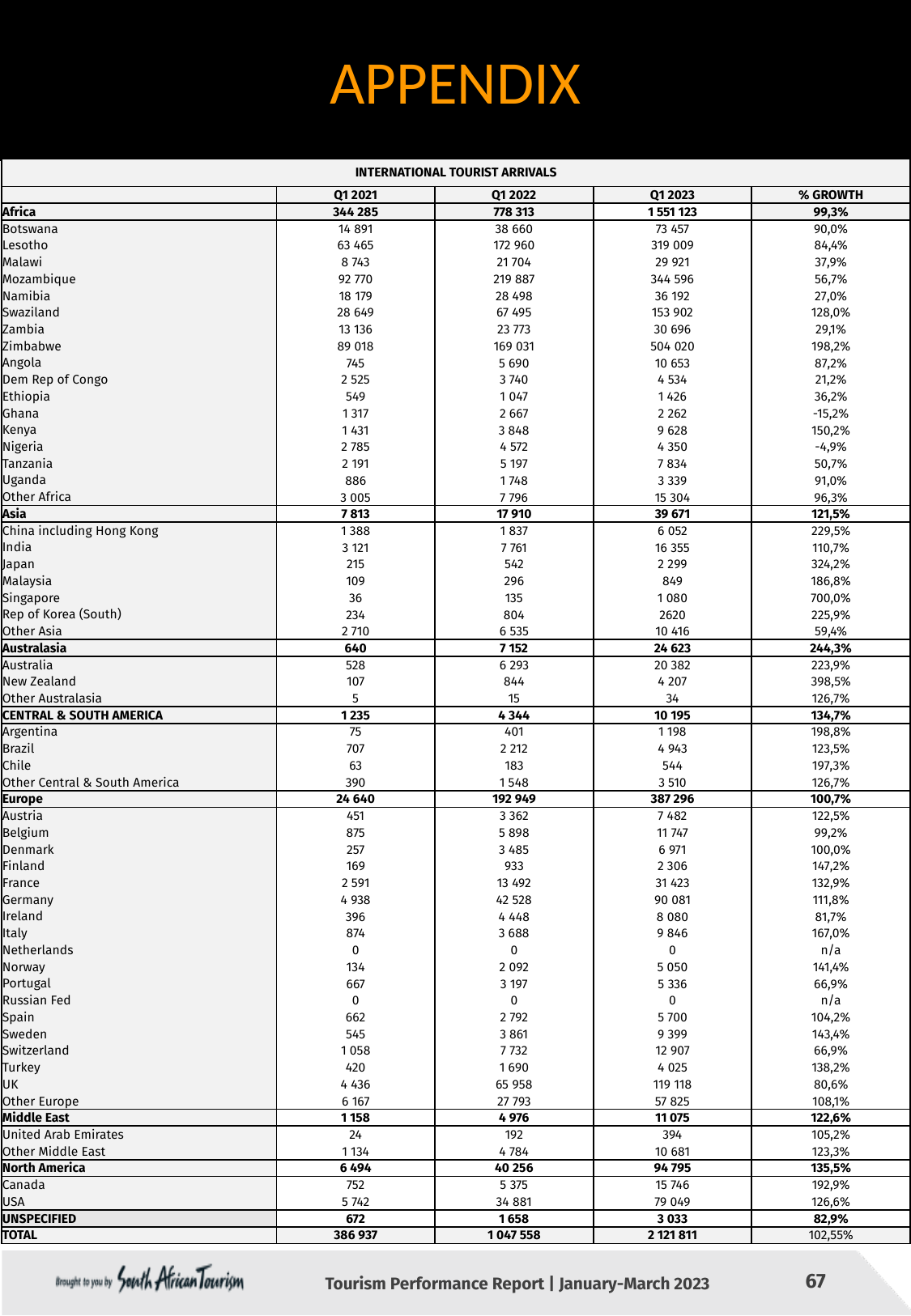

APPENDIX
| INTERNATIONAL TOURIST ARRIVALS |  |  |  |  |
| --- | --- | --- | --- | --- |
|  | Q1 2021 | Q1 2022 | Q1 2023 | % GROWTH |
| Africa | 344 285 | 778 313 | 1 551 123 | 99,3% |
| Botswana | 14 891 | 38 660 | 73 457 | 90,0% |
| Lesotho | 63 465 | 172 960 | 319 009 | 84,4% |
| Malawi | 8 743 | 21 704 | 29 921 | 37,9% |
| Mozambique | 92 770 | 219 887 | 344 596 | 56,7% |
| Namibia | 18 179 | 28 498 | 36 192 | 27,0% |
| Swaziland | 28 649 | 67 495 | 153 902 | 128,0% |
| Zambia | 13 136 | 23 773 | 30 696 | 29,1% |
| Zimbabwe | 89 018 | 169 031 | 504 020 | 198,2% |
| Angola | 745 | 5 690 | 10 653 | 87,2% |
| Dem Rep of Congo | 2 525 | 3 740 | 4 534 | 21,2% |
| Ethiopia | 549 | 1 047 | 1 426 | 36,2% |
| Ghana | 1 317 | 2 667 | 2 262 | -15,2% |
| Kenya | 1 431 | 3 848 | 9 628 | 150,2% |
| Nigeria | 2 785 | 4 572 | 4 350 | -4,9% |
| Tanzania | 2 191 | 5 197 | 7 834 | 50,7% |
| Uganda | 886 | 1 748 | 3 339 | 91,0% |
| Other Africa | 3 005 | 7 796 | 15 304 | 96,3% |
| Asia | 7 813 | 17 910 | 39 671 | 121,5% |
| China including Hong Kong | 1 388 | 1 837 | 6 052 | 229,5% |
| India | 3 121 | 7 761 | 16 355 | 110,7% |
| Japan | 215 | 542 | 2 299 | 324,2% |
| Malaysia | 109 | 296 | 849 | 186,8% |
| Singapore | 36 | 135 | 1 080 | 700,0% |
| Rep of Korea (South) | 234 | 804 | 2620 | 225,9% |
| Other Asia | 2 710 | 6 535 | 10 416 | 59,4% |
| Australasia | 640 | 7 152 | 24 623 | 244,3% |
| Australia | 528 | 6 293 | 20 382 | 223,9% |
| New Zealand | 107 | 844 | 4 207 | 398,5% |
| Other Australasia | 5 | 15 | 34 | 126,7% |
| CENTRAL & SOUTH AMERICA | 1 235 | 4 344 | 10 195 | 134,7% |
| Argentina | 75 | 401 | 1 198 | 198,8% |
| Brazil | 707 | 2 212 | 4 943 | 123,5% |
| Chile | 63 | 183 | 544 | 197,3% |
| Other Central & South America | 390 | 1 548 | 3 510 | 126,7% |
| Europe | 24 640 | 192 949 | 387 296 | 100,7% |
| Austria | 451 | 3 362 | 7 482 | 122,5% |
| Belgium | 875 | 5 898 | 11 747 | 99,2% |
| Denmark | 257 | 3 485 | 6 971 | 100,0% |
| Finland | 169 | 933 | 2 306 | 147,2% |
| France | 2 591 | 13 492 | 31 423 | 132,9% |
| Germany | 4 938 | 42 528 | 90 081 | 111,8% |
| Ireland | 396 | 4 448 | 8 080 | 81,7% |
| Italy | 874 | 3 688 | 9 846 | 167,0% |
| Netherlands | 0 | 0 | 0 | n/a |
| Norway | 134 | 2 092 | 5 050 | 141,4% |
| Portugal | 667 | 3 197 | 5 336 | 66,9% |
| Russian Fed | 0 | 0 | 0 | n/a |
| Spain | 662 | 2 792 | 5 700 | 104,2% |
| Sweden | 545 | 3 861 | 9 399 | 143,4% |
| Switzerland | 1 058 | 7 732 | 12 907 | 66,9% |
| Turkey | 420 | 1 690 | 4 025 | 138,2% |
| UK | 4 436 | 65 958 | 119 118 | 80,6% |
| Other Europe | 6 167 | 27 793 | 57 825 | 108,1% |
| Middle East | 1 158 | 4 976 | 11 075 | 122,6% |
| United Arab Emirates | 24 | 192 | 394 | 105,2% |
| Other Middle East | 1 134 | 4 784 | 10 681 | 123,3% |
| North America | 6 494 | 40 256 | 94 795 | 135,5% |
| Canada | 752 | 5 375 | 15 746 | 192,9% |
| USA | 5 742 | 34 881 | 79 049 | 126,6% |
| UNSPECIFIED | 672 | 1 658 | 3 033 | 82,9% |
| TOTAL | 386 937 | 1 047 558 | 2 121 811 | 102,55% |
Tourism Performance Report | January-March 2023